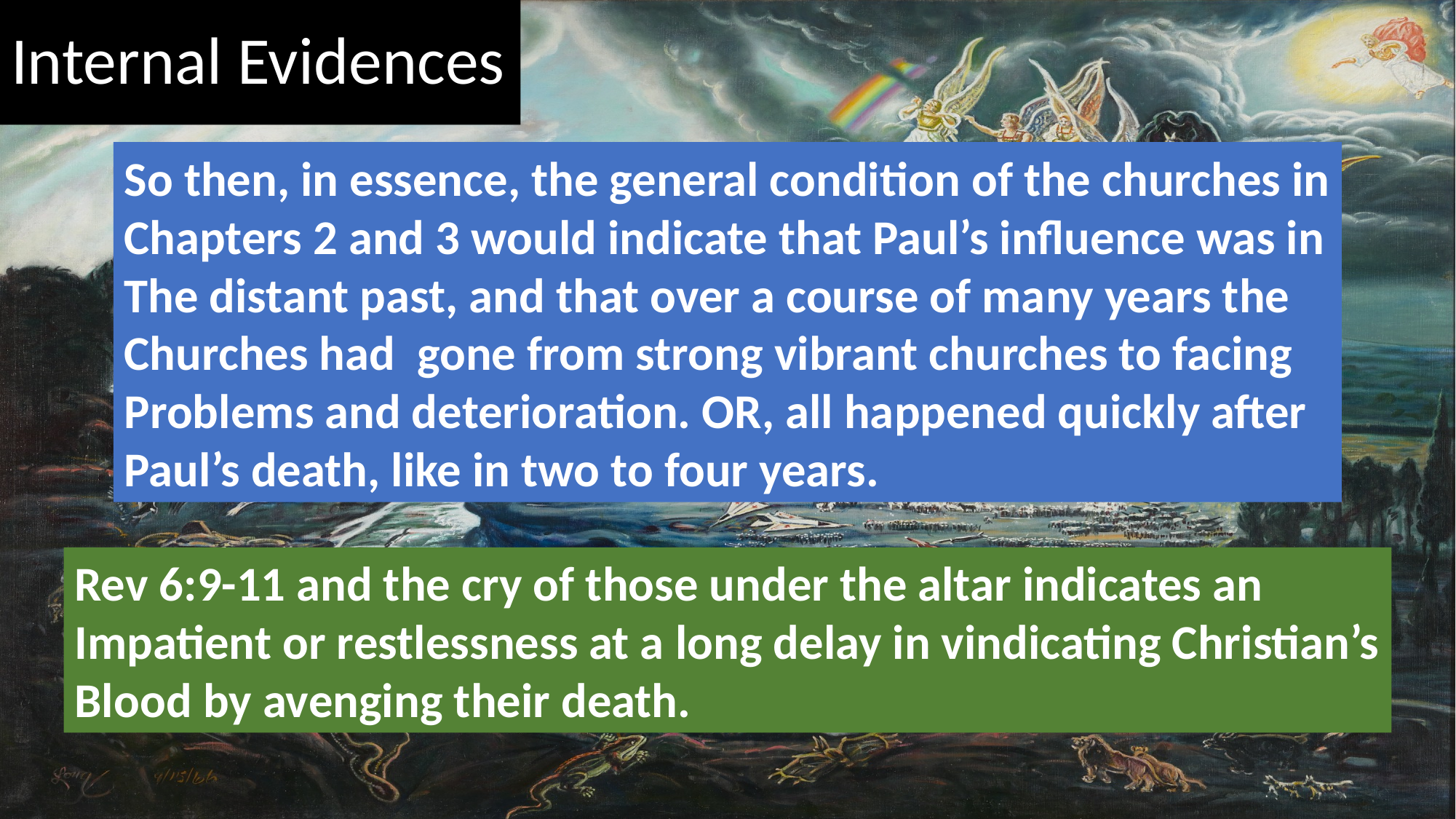

# Internal Evidences
So then, in essence, the general condition of the churches in
Chapters 2 and 3 would indicate that Paul’s influence was in
The distant past, and that over a course of many years the
Churches had  gone from strong vibrant churches to facing
Problems and deterioration. OR, all happened quickly after
Paul’s death, like in two to four years.
Rev 6:9-11 and the cry of those under the altar indicates an
Impatient or restlessness at a long delay in vindicating Christian’s
Blood by avenging their death.